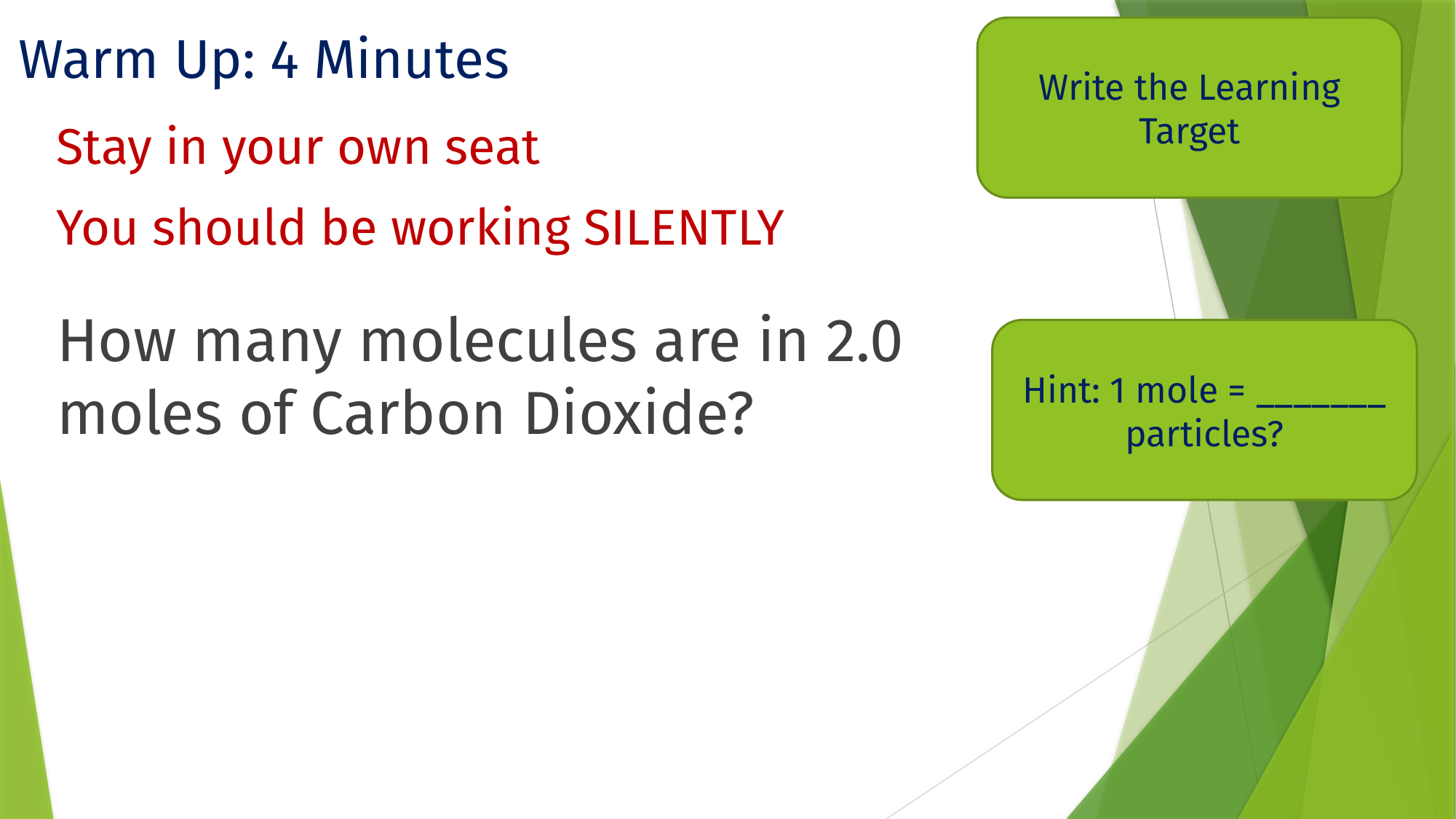

Write the Learning Target
# Warm Up: 4 Minutes
Stay in your own seat
You should be working SILENTLY
How many molecules are in 2.0 moles of Carbon Dioxide?
Hint: 1 mole = _______ particles?